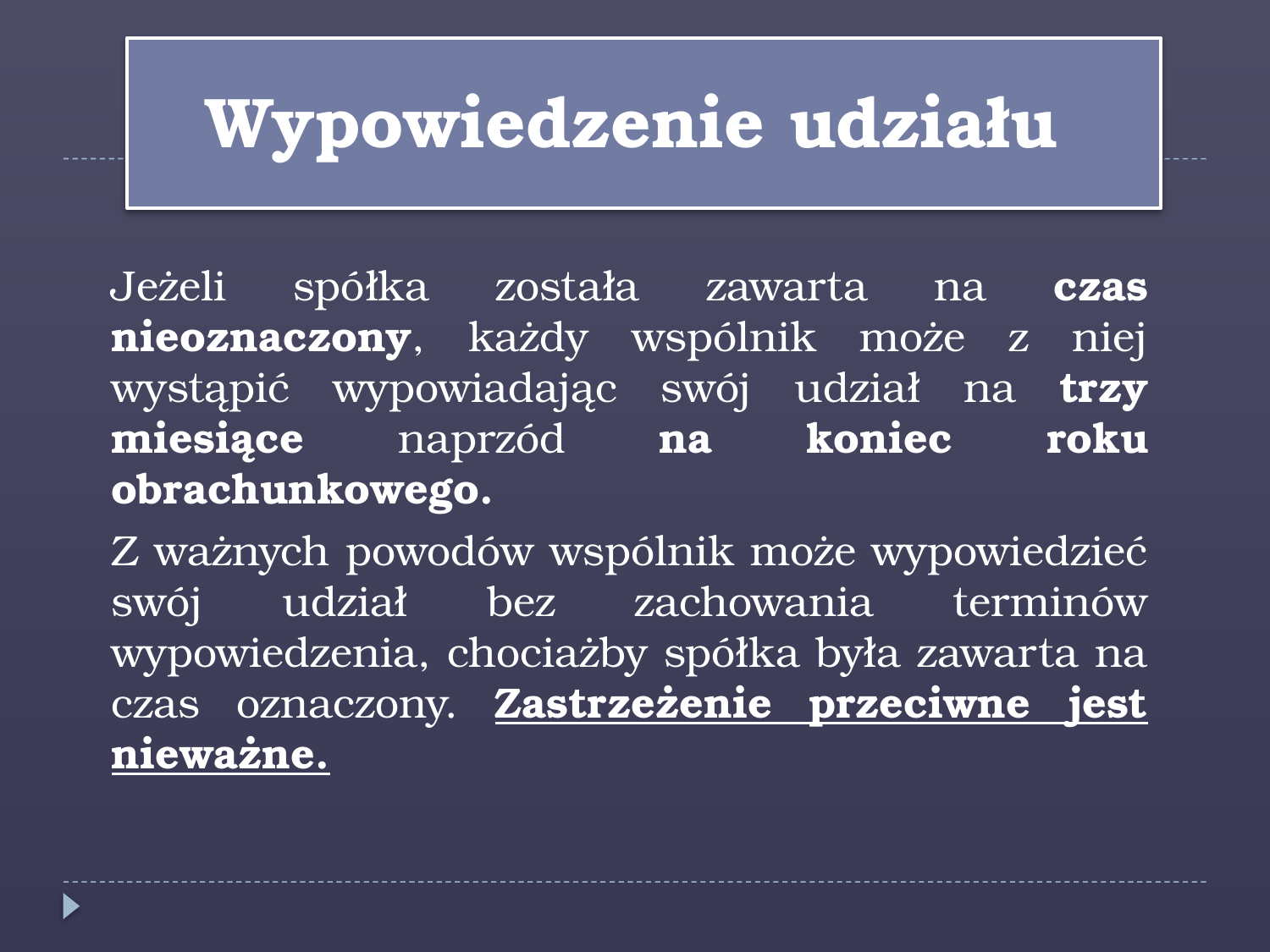

Wypowiedzenie udziału

Jeżeli spółka została zawarta na czas nieoznaczony, każdy wspólnik może z niej wystąpić wypowiadając swój udział na trzy miesiące naprzód na koniec roku obrachunkowego.
Z ważnych powodów wspólnik może wypowiedzieć swój udział bez zachowania terminów wypowiedzenia, chociażby spółka była zawarta na czas oznaczony. Zastrzeżenie przeciwne jest nieważne.